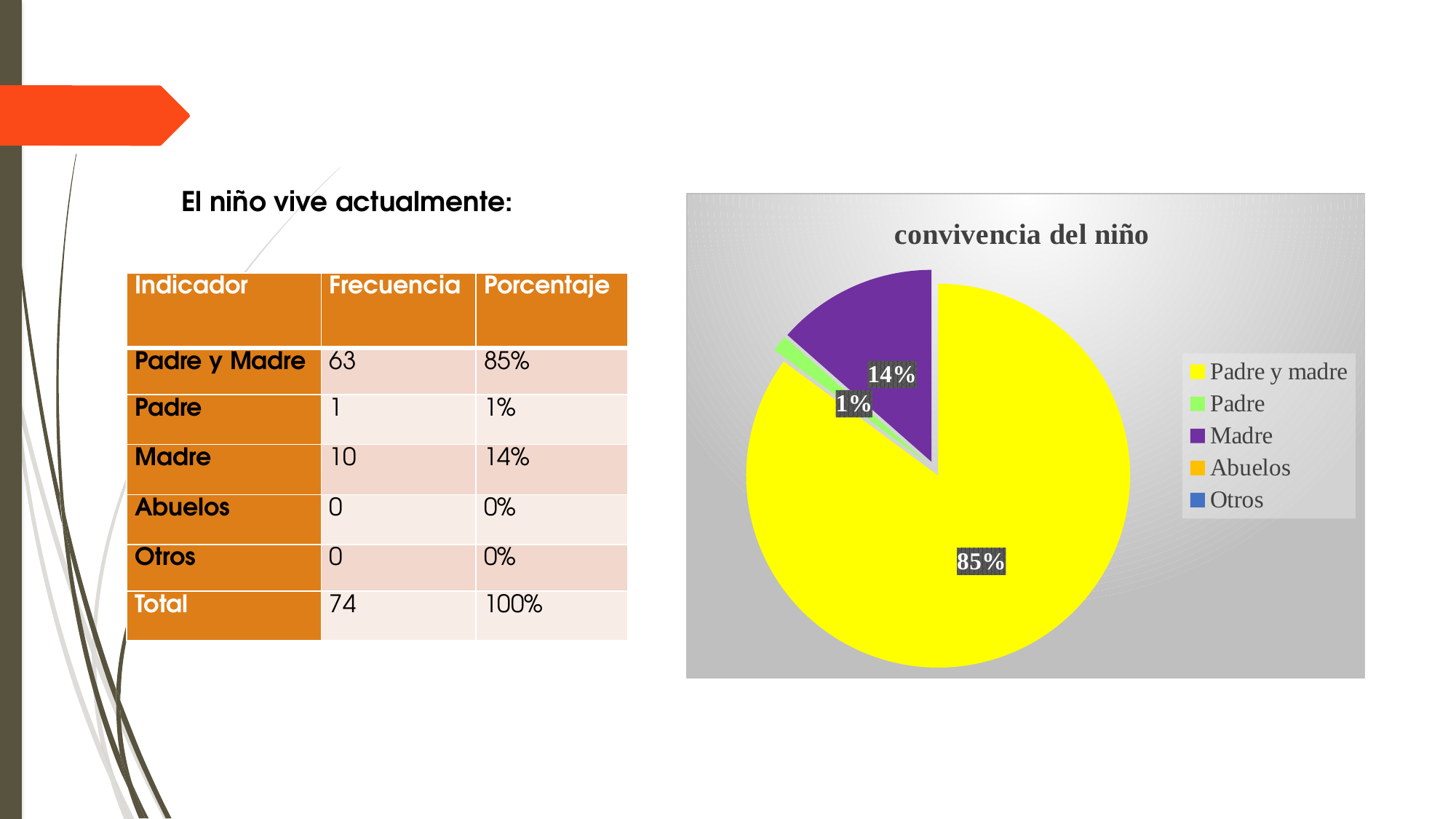

El niño vive actualmente:

### Chart: convivencia del niño

| Category |  |
|---|---|
| Padre y madre | 63.0 |
| Padre | 1.0 |
| Madre | 10.0 |
| Abuelos | 0.0 |
| Otros | 0.0 |
| Indicador | Frecuencia | Porcentaje |
| --- | --- | --- |
| Padre y Madre | 63 | 85% |
| Padre | 1 | 1% |
| Madre | 10 | 14% |
| Abuelos | 0 | 0% |
| Otros | 0 | 0% |
| Total | 74 | 100% |